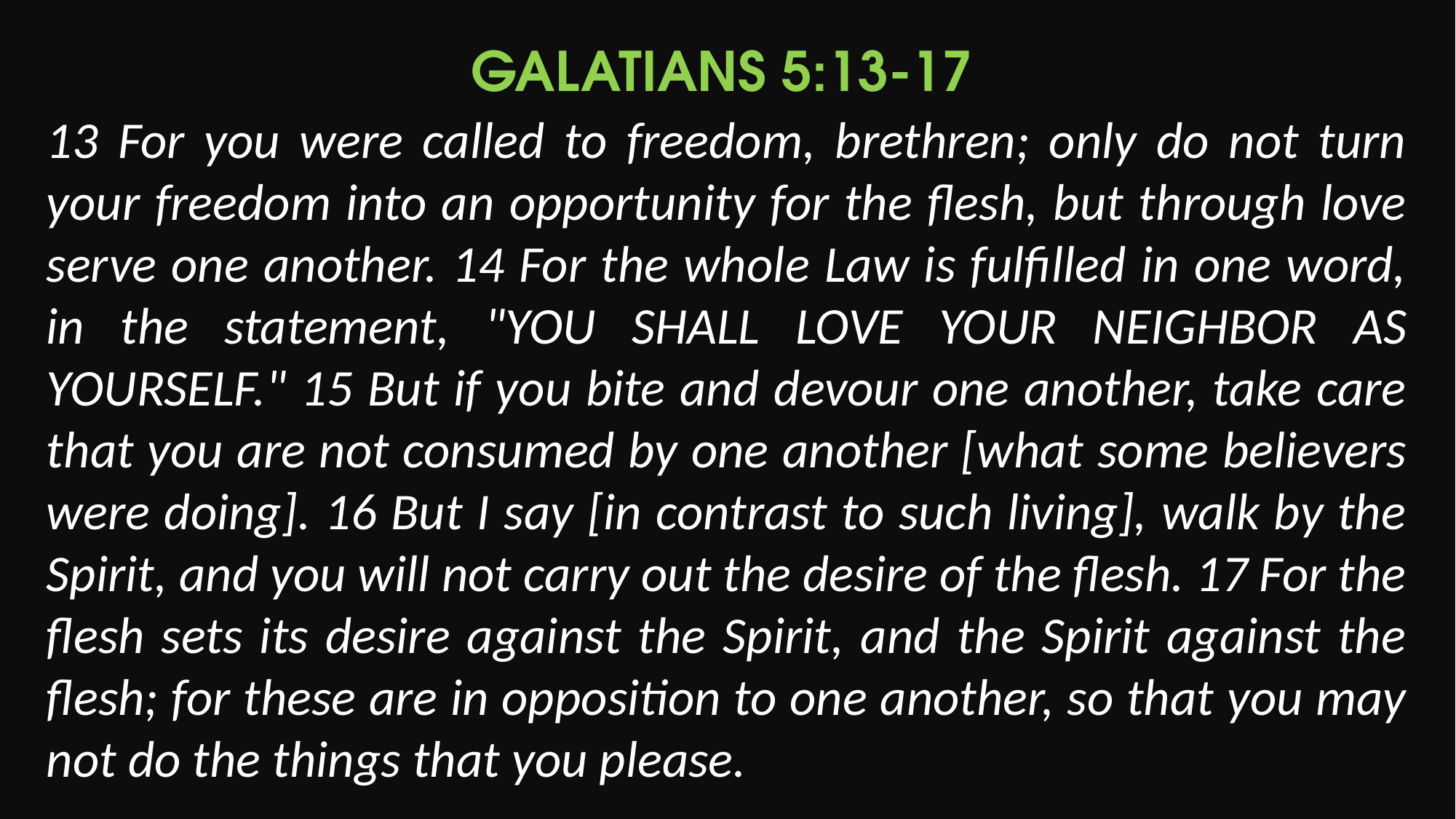

Galatians 5:13-17
13 For you were called to freedom, brethren; only do not turn your freedom into an opportunity for the flesh, but through love serve one another. 14 For the whole Law is fulfilled in one word, in the statement, "YOU SHALL LOVE YOUR NEIGHBOR AS YOURSELF." 15 But if you bite and devour one another, take care that you are not consumed by one another [what some believers were doing]. 16 But I say [in contrast to such living], walk by the Spirit, and you will not carry out the desire of the flesh. 17 For the flesh sets its desire against the Spirit, and the Spirit against the flesh; for these are in opposition to one another, so that you may not do the things that you please.